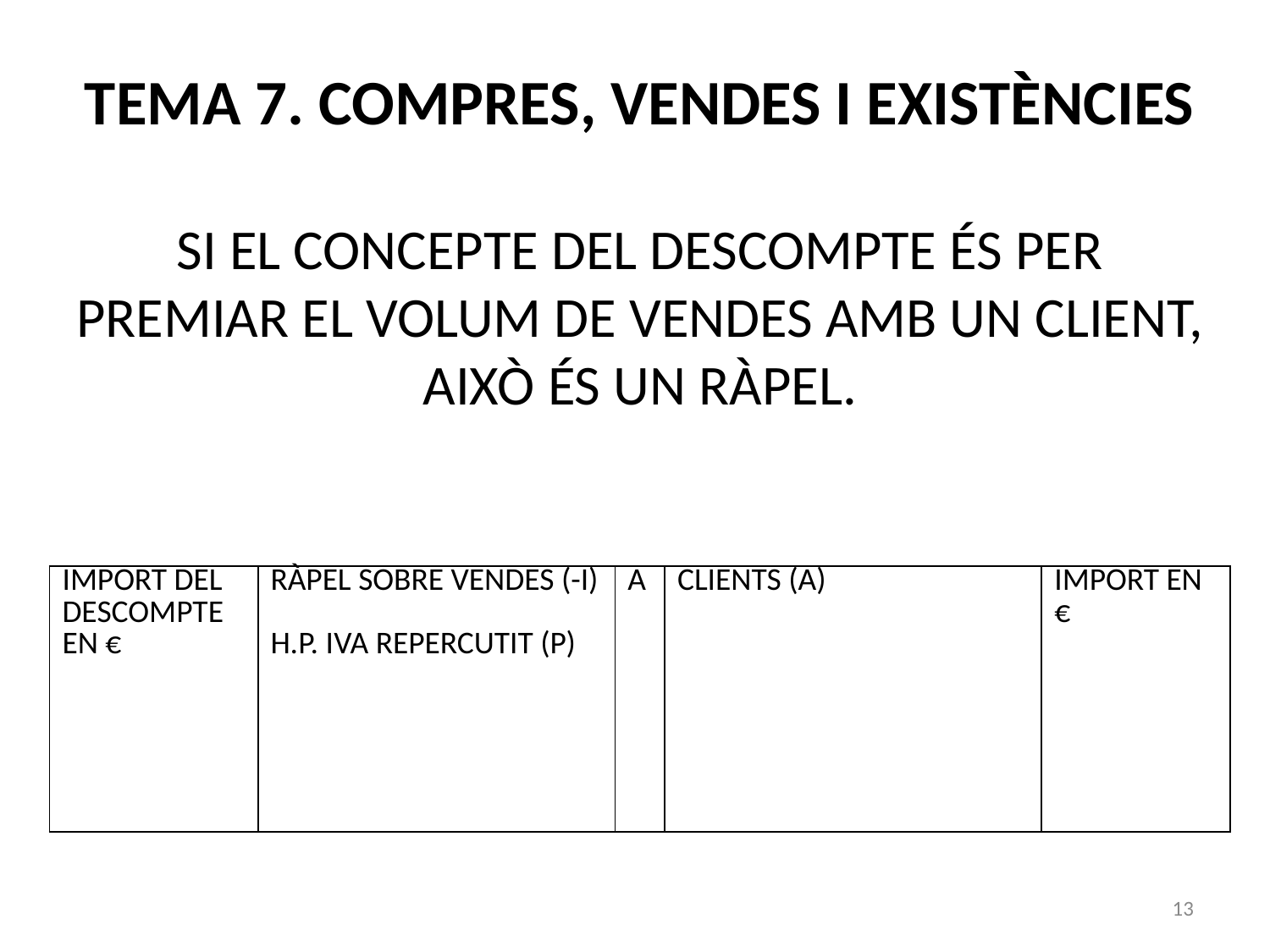

# TEMA 7. COMPRES, VENDES I EXISTÈNCIES

SI EL CONCEPTE DEL DESCOMPTE ÉS PER PREMIAR EL VOLUM DE VENDES AMB UN CLIENT, AIXÒ ÉS UN RÀPEL.

| IMPORT DEL DESCOMPTE EN € | RÀPEL SOBRE VENDES (-I) H.P. IVA REPERCUTIT (P) | A | CLIENTS (A) | IMPORT EN € |
| --- | --- | --- | --- | --- |
13